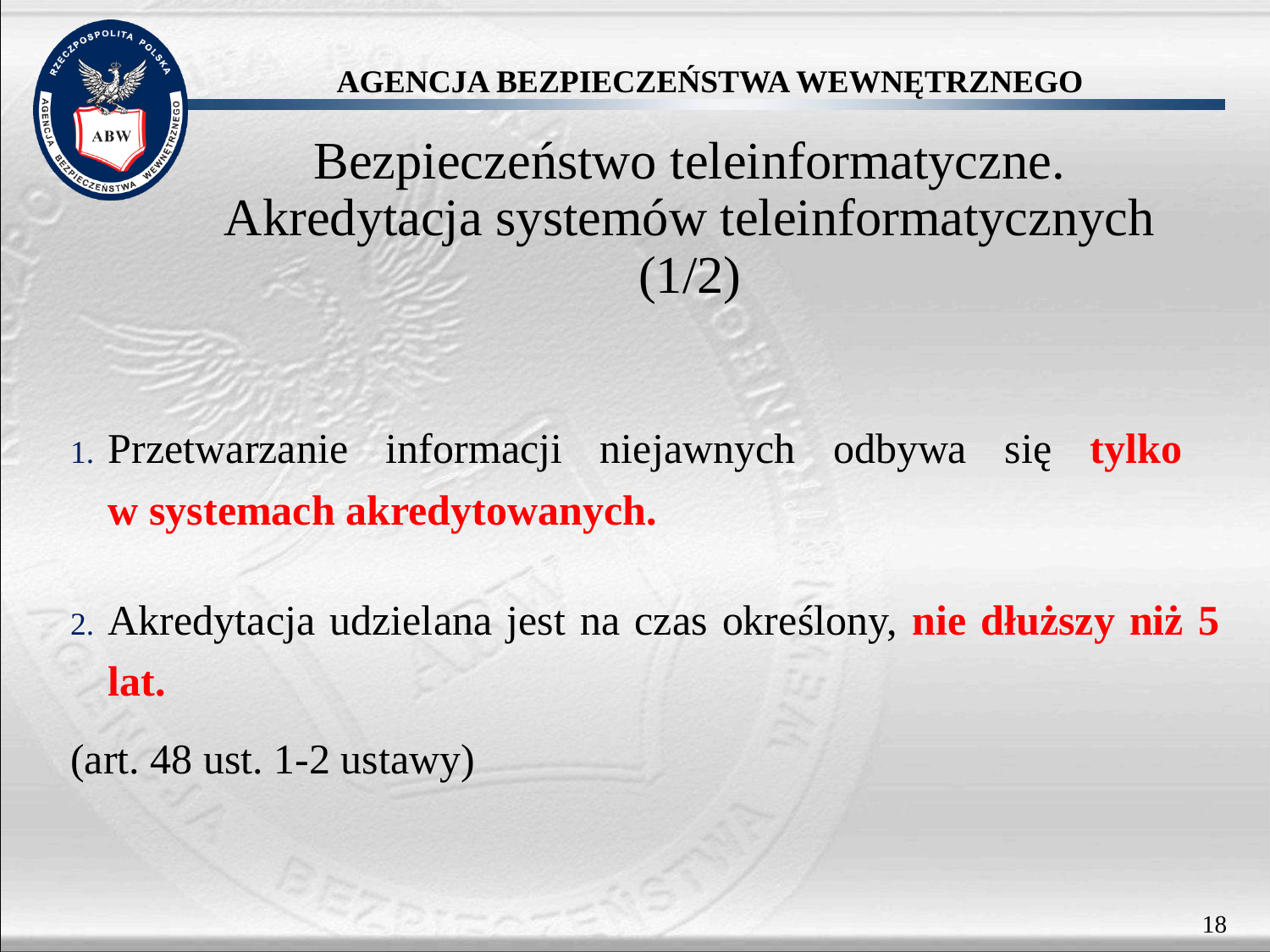

# Bezpieczeństwo teleinformatyczne. Akredytacja systemów teleinformatycznych (1/2)
Przetwarzanie informacji niejawnych odbywa się tylko
w systemach akredytowanych.

Akredytacja udzielana jest na czas określony, nie dłuższy niż 5 lat.
(art. 48 ust. 1-2 ustawy)
18